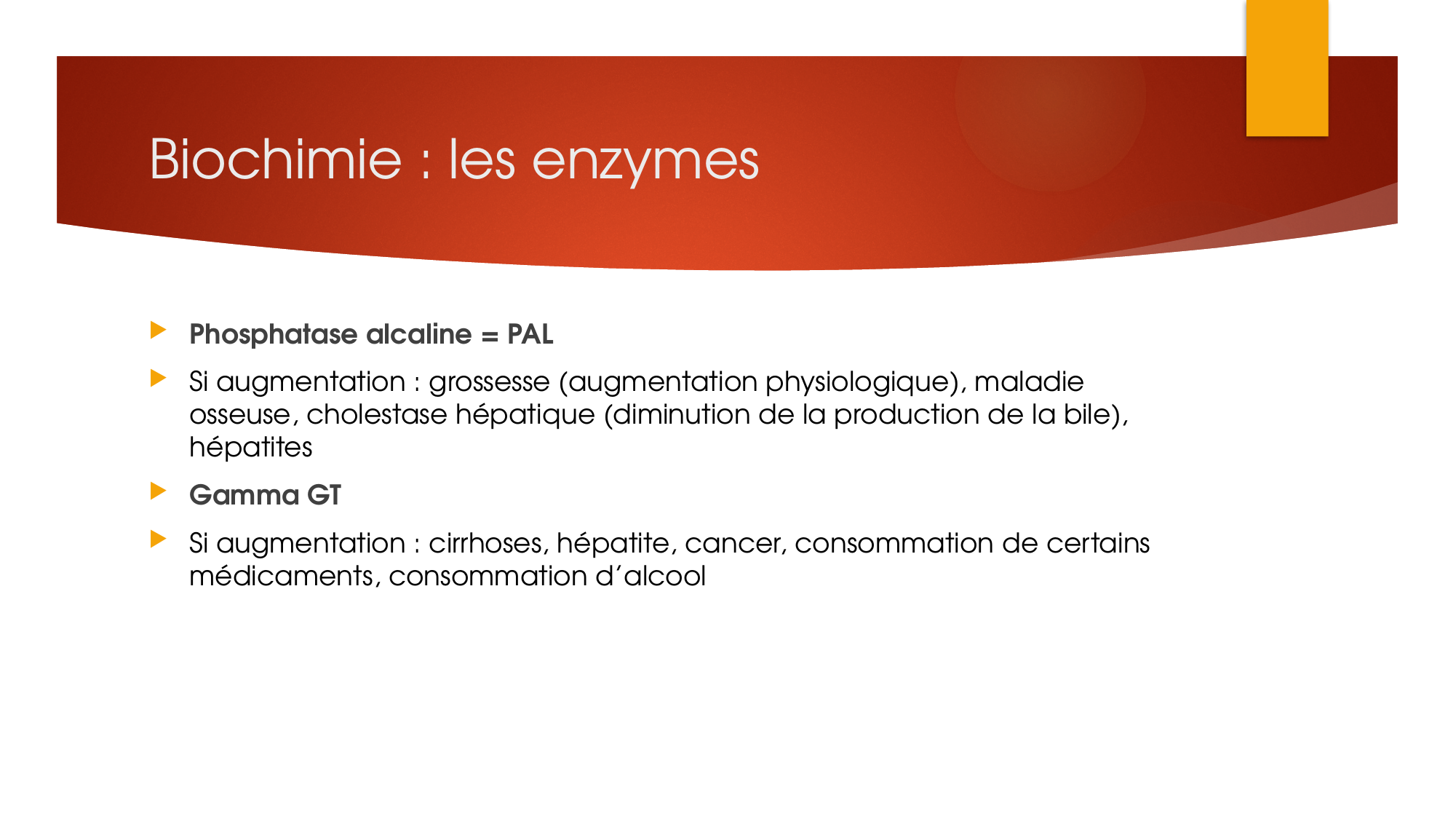

# Biochimie : les enzymes
Phosphatase alcaline = PAL
Si augmentation : grossesse (augmentation physiologique), maladie osseuse, cholestase hépatique (diminution de la production de la bile), hépatites
Gamma GT
Si augmentation : cirrhoses, hépatite, cancer, consommation de certains médicaments, consommation d’alcool